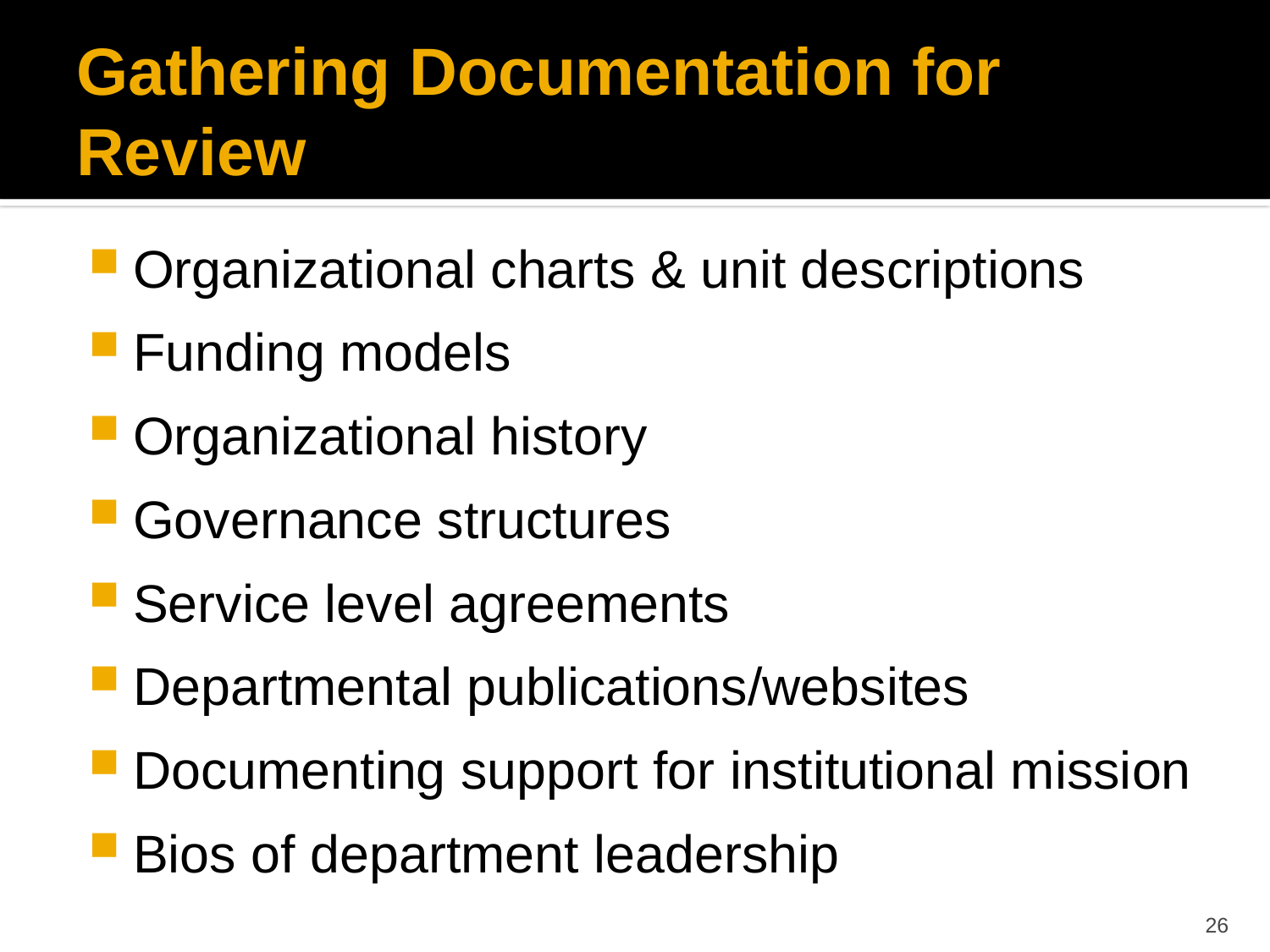

# Gathering Documentation for Review
Organizational charts & unit descriptions
Funding models
Organizational history
Governance structures
Service level agreements
Departmental publications/websites
Documenting support for institutional mission
Bios of department leadership
26